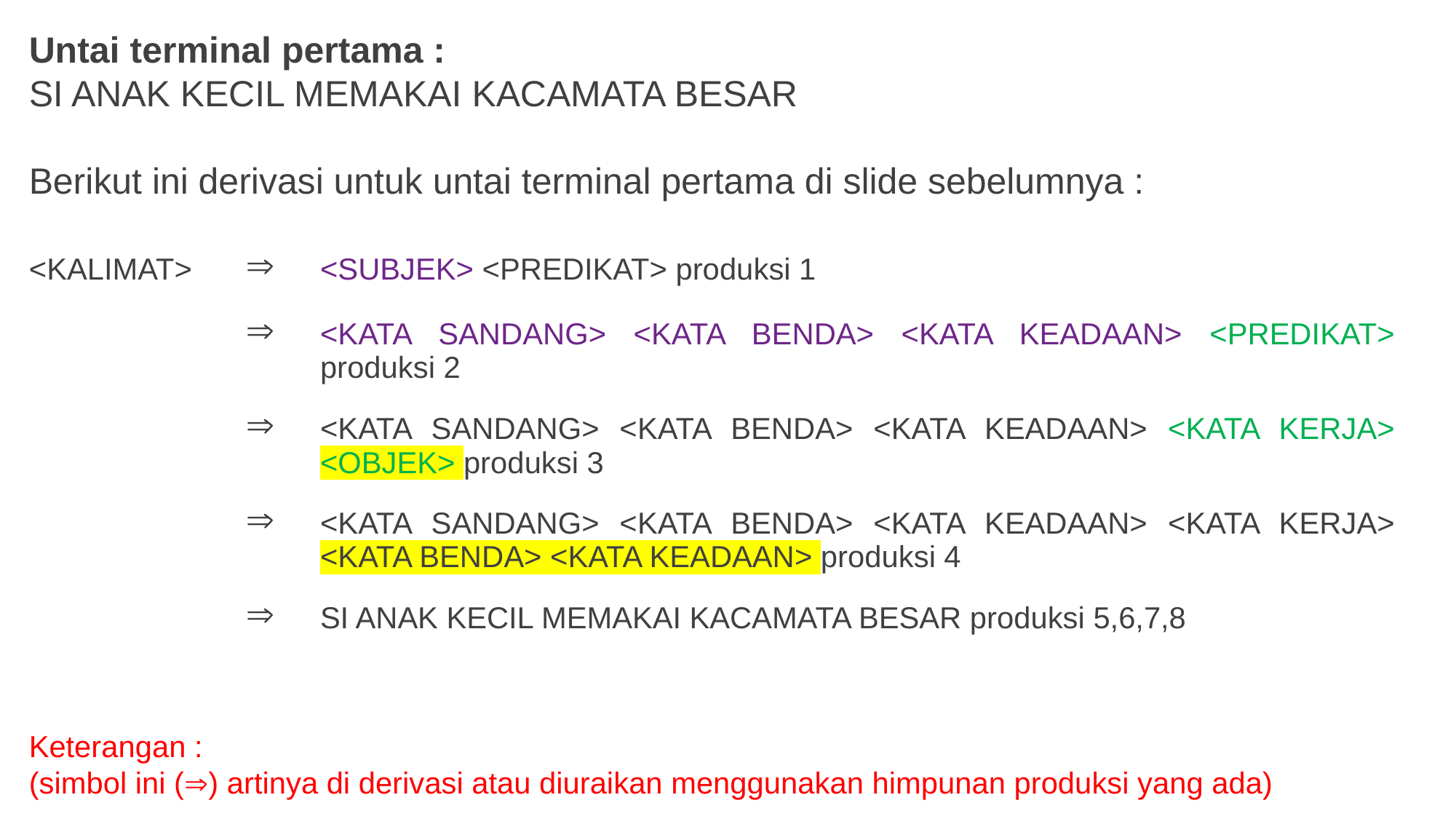

Untai terminal pertama :
SI ANAK KECIL MEMAKAI KACAMATA BESAR

Berikut ini derivasi untuk untai terminal pertama di slide sebelumnya :
| <KALIMAT> | ⇒ | <SUBJEK> <PREDIKAT> produksi 1 |
| --- | --- | --- |
|  | ⇒ | <KATA SANDANG> <KATA BENDA> <KATA KEADAAN> <PREDIKAT> produksi 2 |
|  | ⇒ | <KATA SANDANG> <KATA BENDA> <KATA KEADAAN> <KATA KERJA> <OBJEK> produksi 3 |
|  | ⇒ | <KATA SANDANG> <KATA BENDA> <KATA KEADAAN> <KATA KERJA> <KATA BENDA> <KATA KEADAAN> produksi 4 |
|  | ⇒ | SI ANAK KECIL MEMAKAI KACAMATA BESAR produksi 5,6,7,8 |
Keterangan :
(simbol ini (⇒) artinya di derivasi atau diuraikan menggunakan himpunan produksi yang ada)